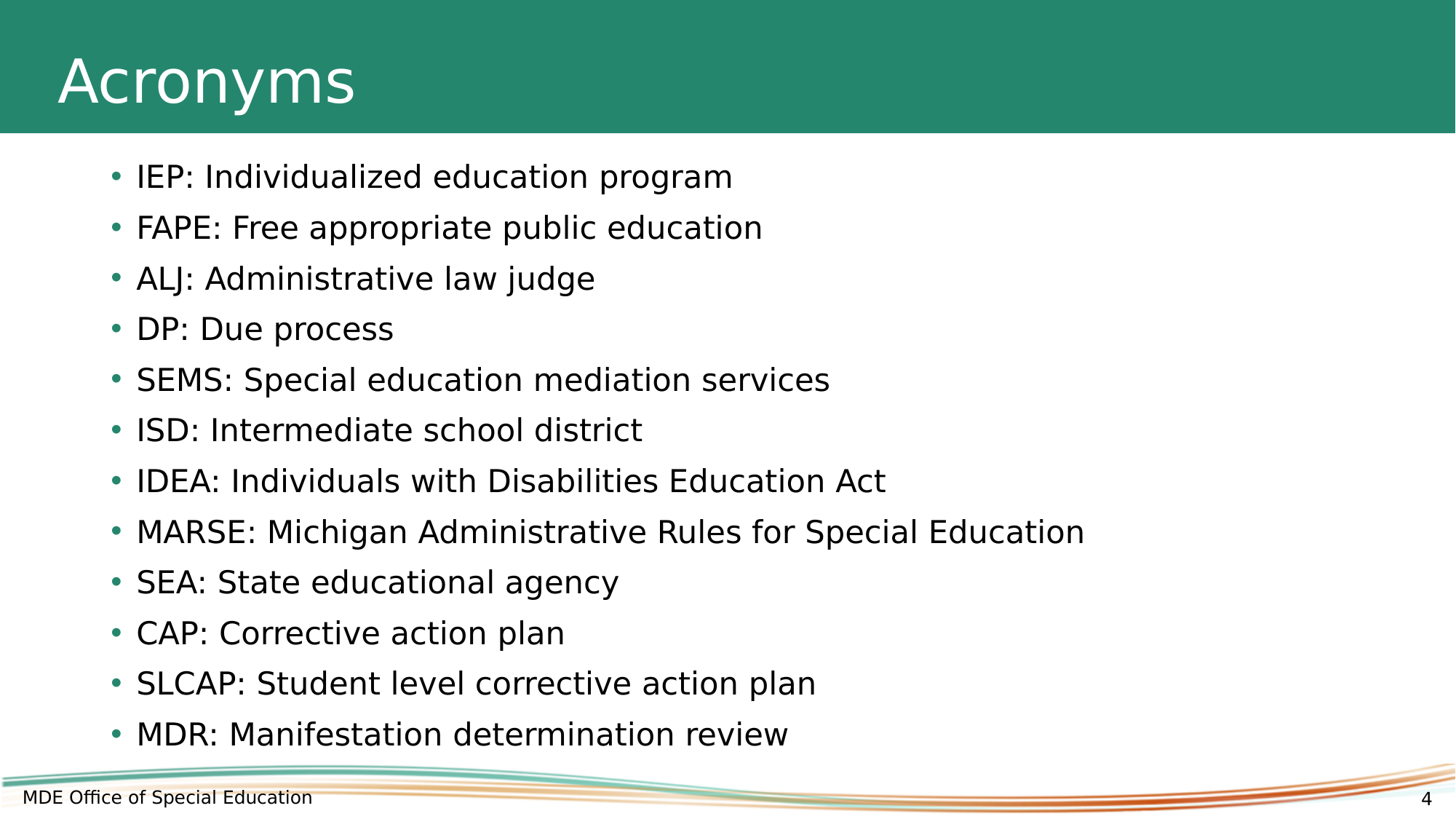

# Acronyms
IEP: Individualized education program
FAPE: Free appropriate public education
ALJ: Administrative law judge
DP: Due process
SEMS: Special education mediation services
ISD: Intermediate school district
IDEA: Individuals with Disabilities Education Act
MARSE: Michigan Administrative Rules for Special Education
SEA: State educational agency
CAP: Corrective action plan
SLCAP: Student level corrective action plan
MDR: Manifestation determination review

MDE Office of Special Education
4